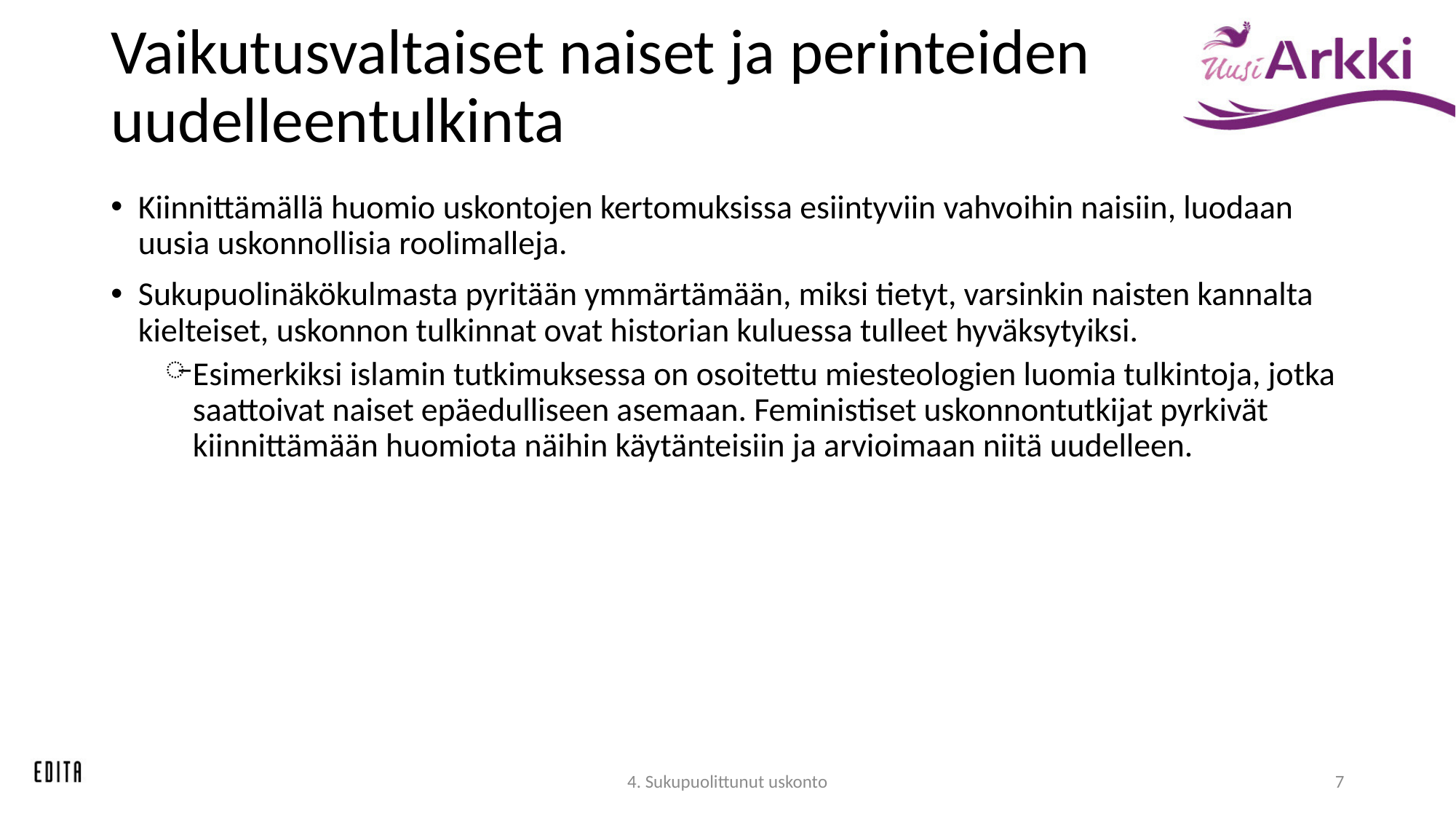

# Vaikutusvaltaiset naiset ja perinteiden uudelleentulkinta
Kiinnittämällä huomio uskontojen kertomuksissa esiintyviin vahvoihin naisiin, luodaan uusia uskonnollisia roolimalleja.
Sukupuolinäkökulmasta pyritään ymmärtämään, miksi tietyt, varsinkin naisten kannalta kielteiset, uskonnon tulkinnat ovat historian kuluessa tulleet hyväksytyiksi.
Esimerkiksi islamin tutkimuksessa on osoitettu miesteologien luomia tulkintoja, jotka saattoivat naiset epäedulliseen asemaan. Feministiset uskonnontutkijat pyrkivät kiinnittämään huomiota näihin käytänteisiin ja arvioimaan niitä uudelleen.
4. Sukupuolittunut uskonto
7